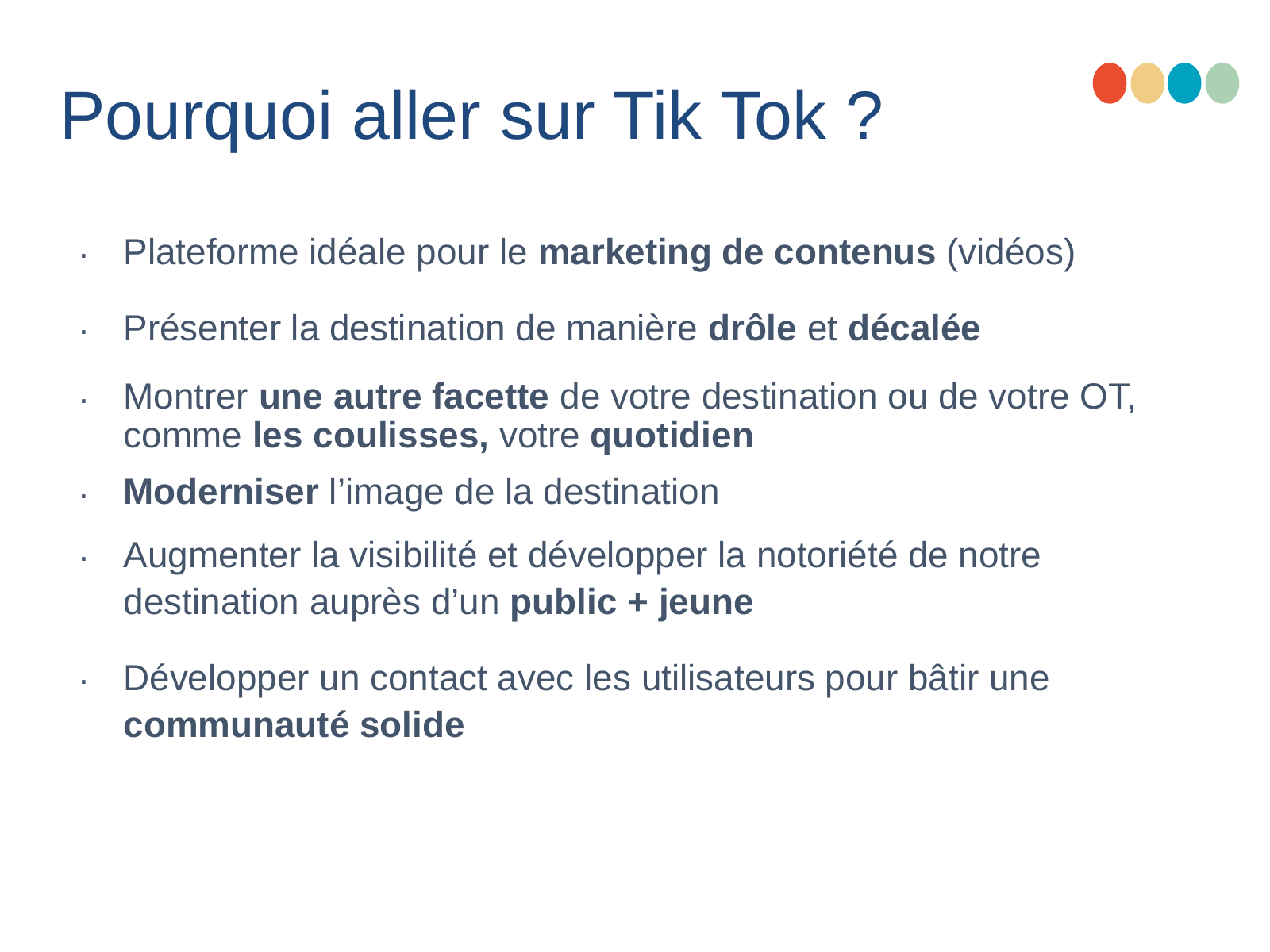

# Pourquoi aller sur Tik Tok ?

Plateforme idéale pour le marketing de contenus (vidéos)
Présenter la destination de manière drôle et décalée
Montrer une autre facette de votre destination ou de votre OT, comme les coulisses, votre quotidien
Moderniser l’image de la destination
Augmenter la visibilité et développer la notoriété de notre destination auprès d’un public + jeune
Développer un contact avec les utilisateurs pour bâtir une communauté solide